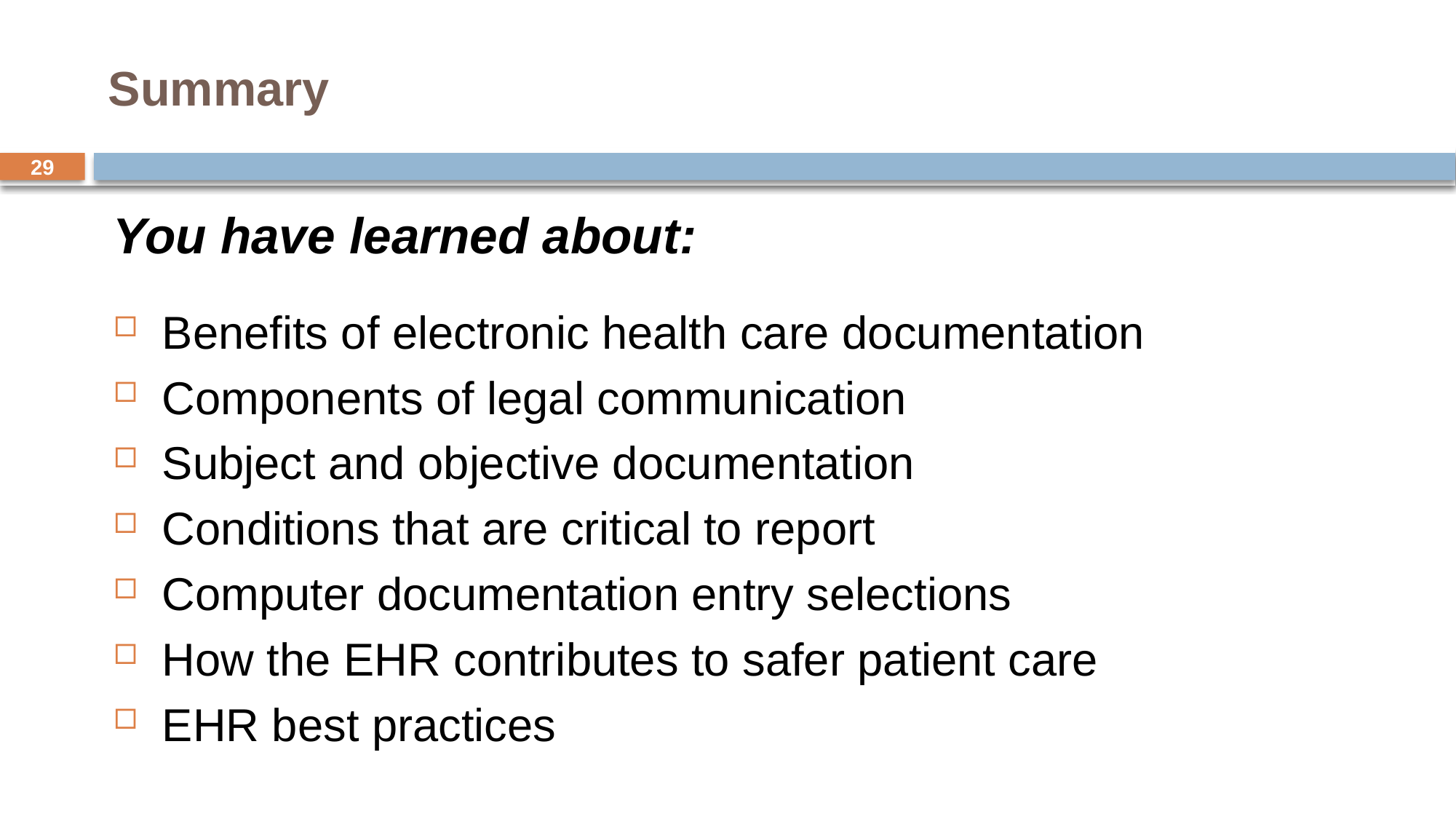

# Summary
29
You have learned about:

  Benefits of electronic health care documentation
  Components of legal communication
  Subject and objective documentation
  Conditions that are critical to report
  Computer documentation entry selections
  How the EHR contributes to safer patient care
  EHR best practices